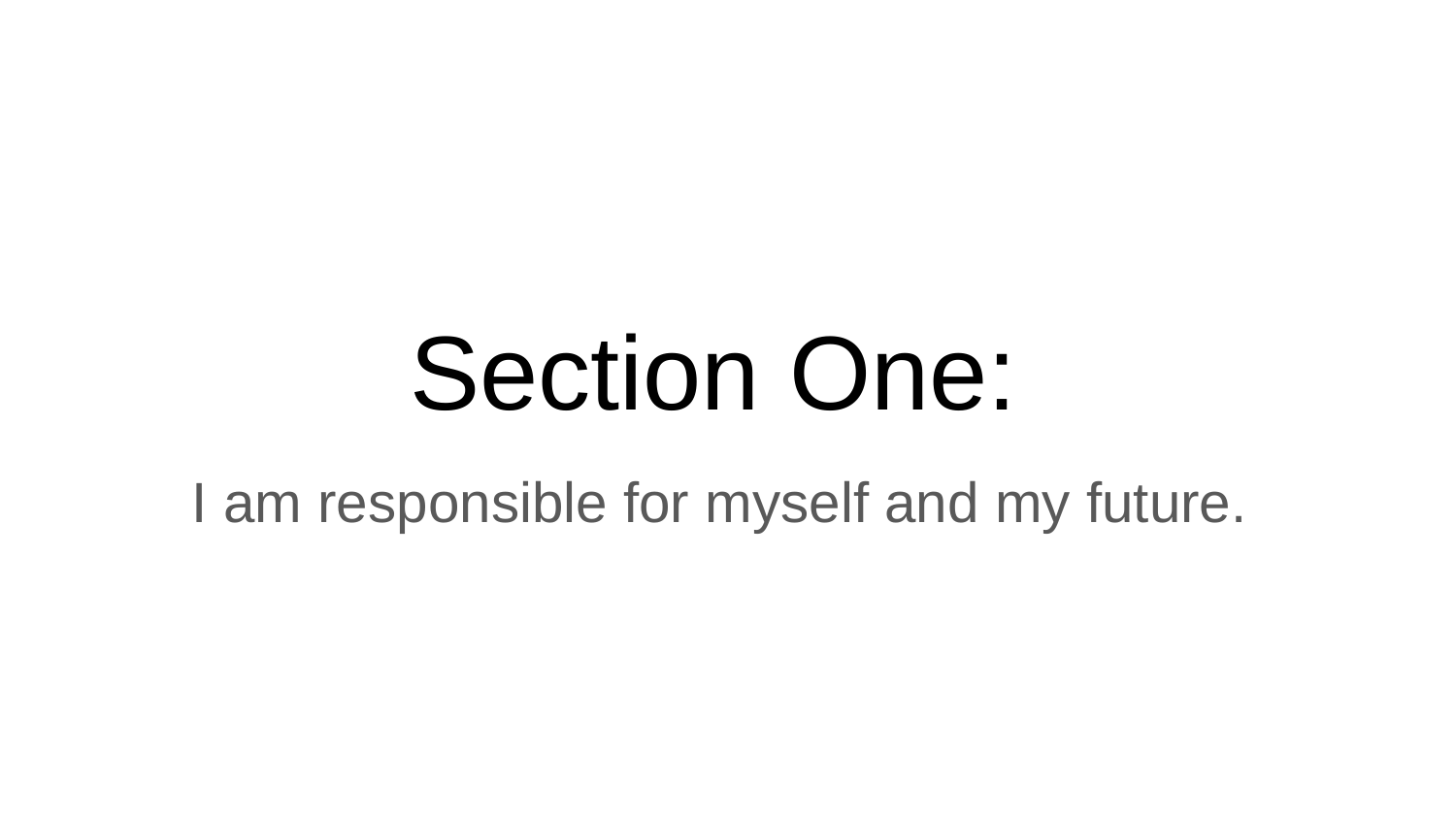

# Section One:
I am responsible for myself and my future.